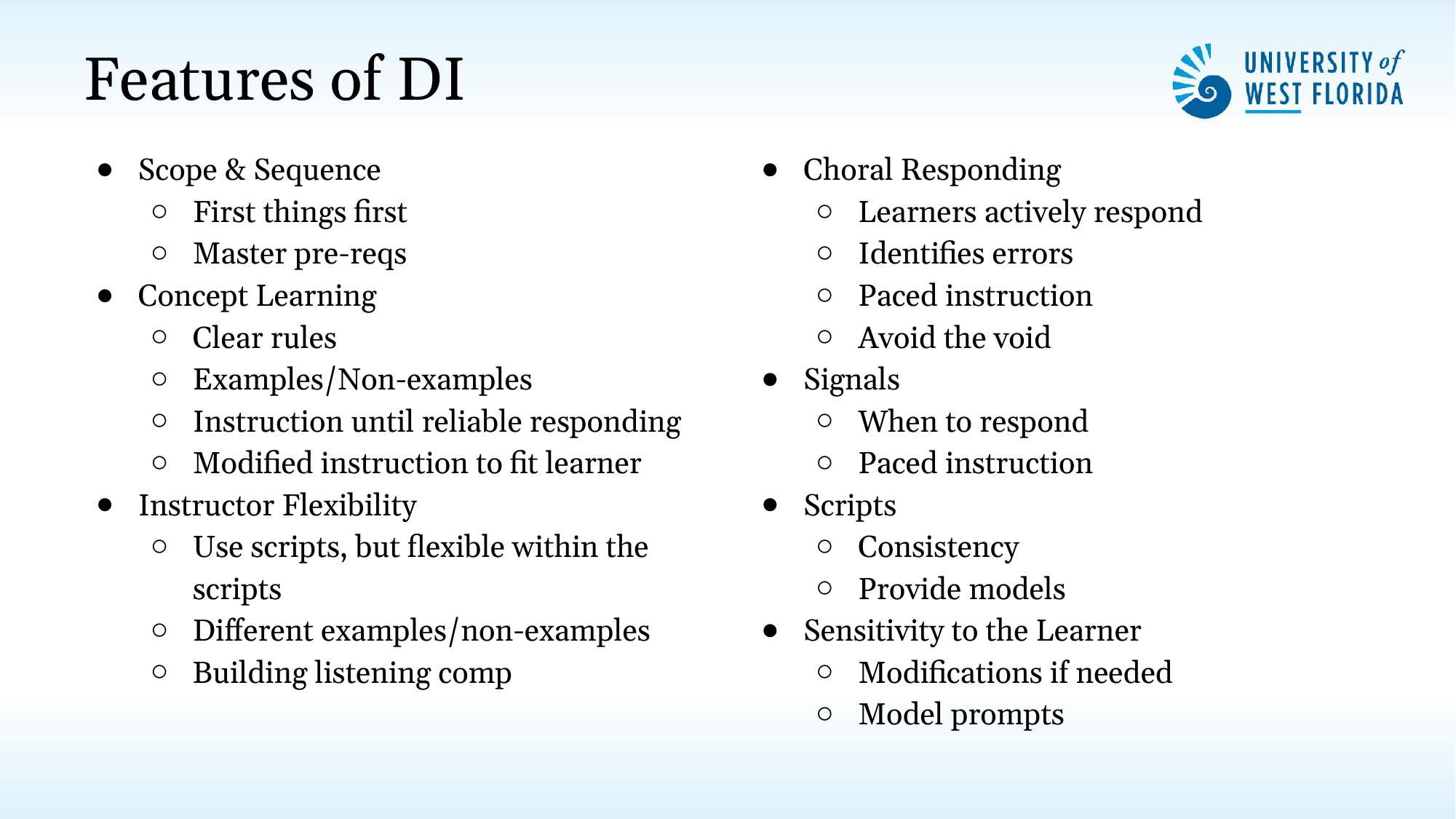

# Features of DI
Scope & Sequence
First things first
Master pre-reqs
Concept Learning
Clear rules
Examples/Non-examples
Instruction until reliable responding
Modified instruction to fit learner
Instructor Flexibility
Use scripts, but flexible within the scripts
Different examples/non-examples
Building listening comp

Choral Responding
Learners actively respond
Identifies errors
Paced instruction
Avoid the void
Signals
When to respond
Paced instruction
Scripts
Consistency
Provide models
Sensitivity to the Learner
Modifications if needed
Model prompts